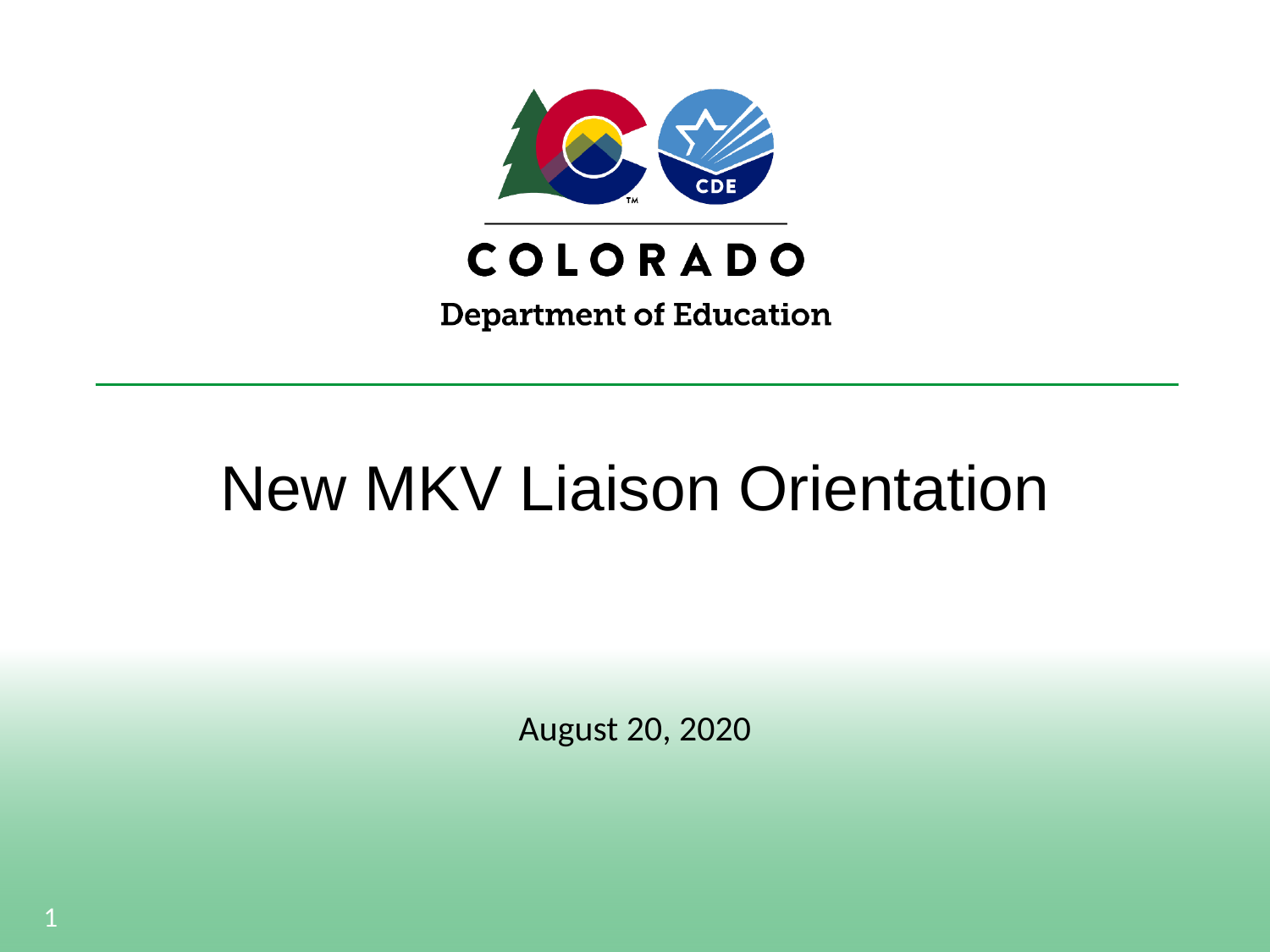

# New MKV Liaison Orientation
August 20, 2020
1